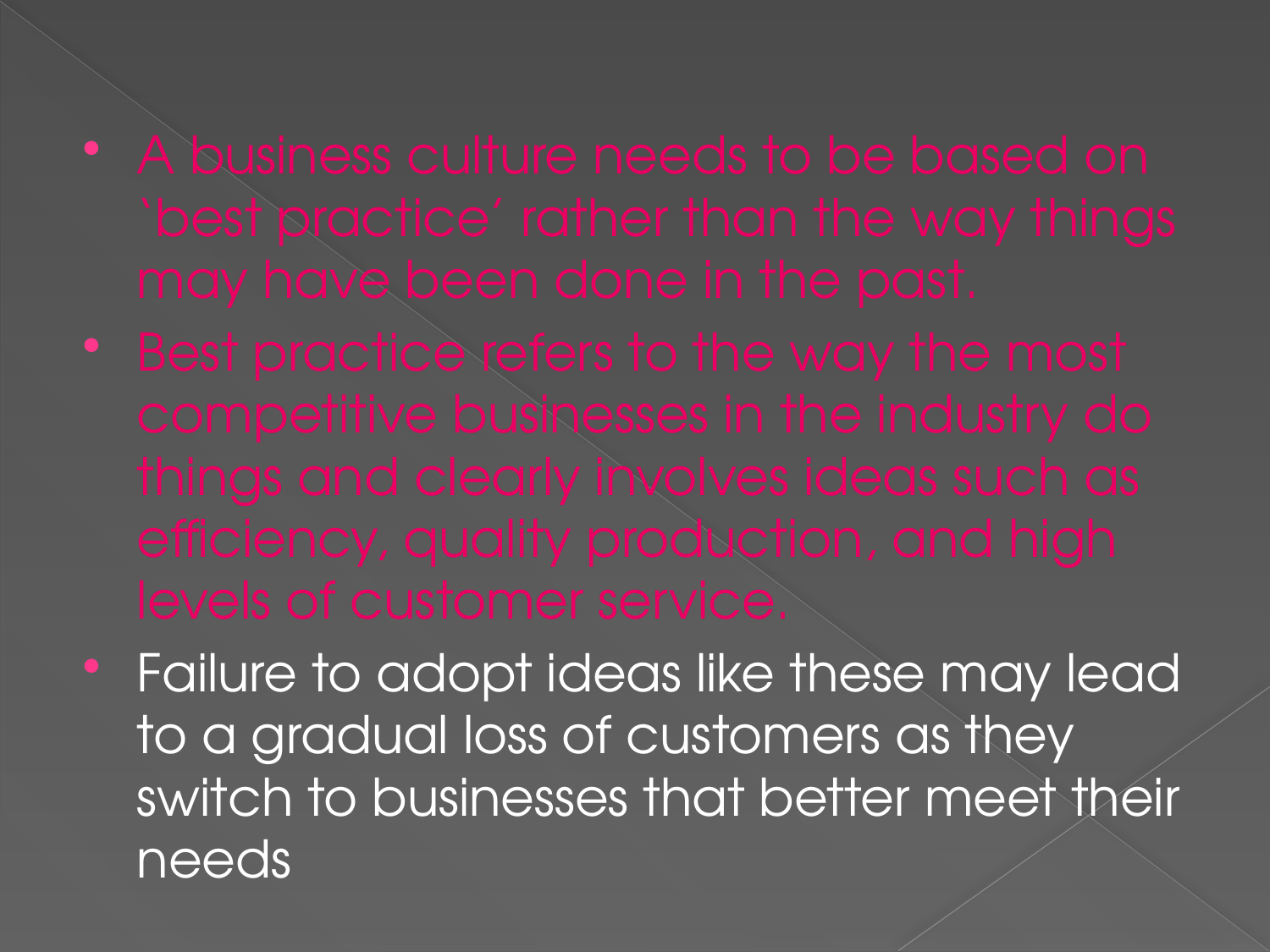

A business culture needs to be based on ‘best practice’ rather than the way things may have been done in the past.
Best practice refers to the way the most competitive businesses in the industry do things and clearly involves ideas such as efficiency, quality production, and high levels of customer service.
Failure to adopt ideas like these may lead to a gradual loss of customers as they switch to businesses that better meet their needs